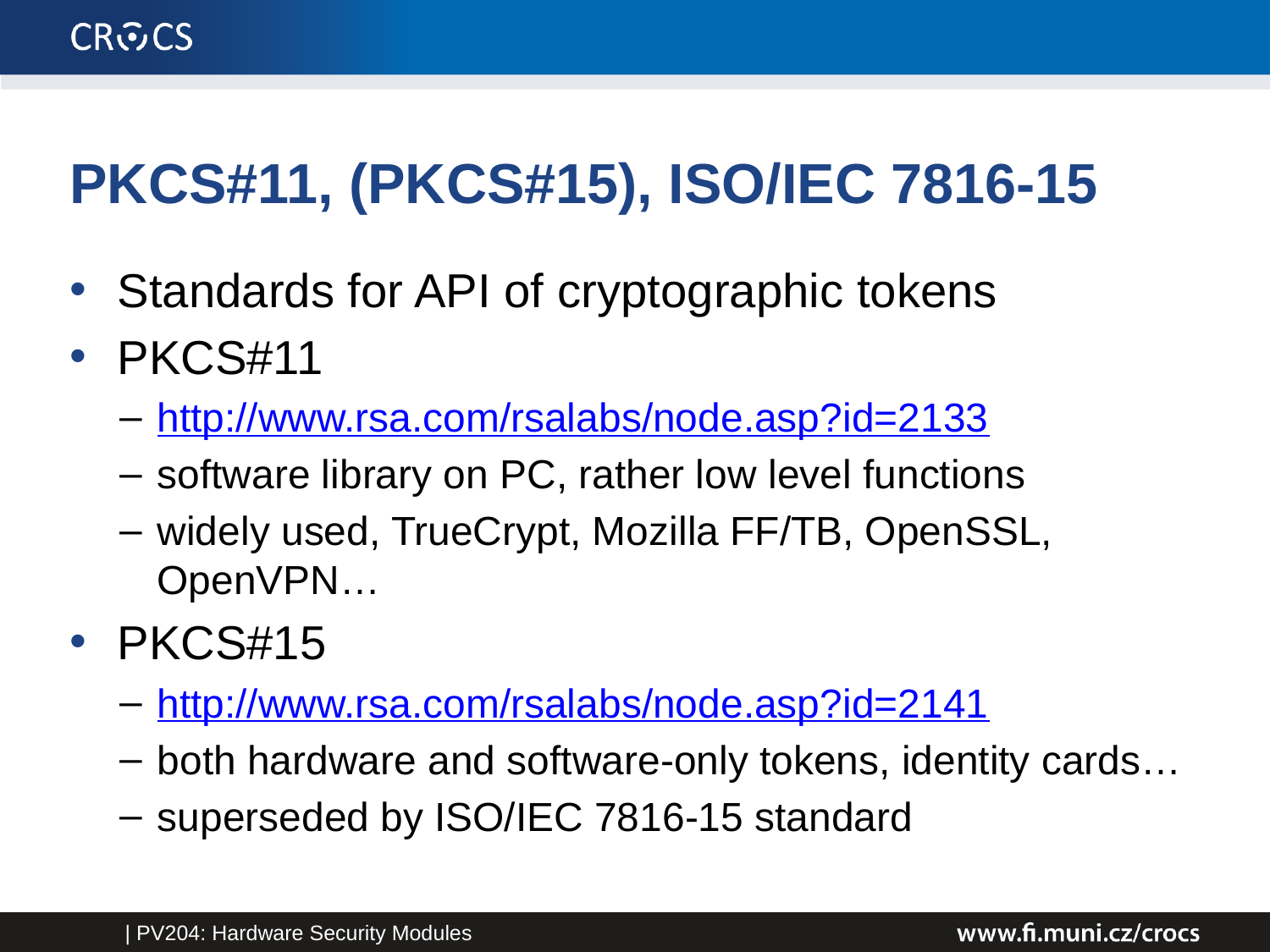

# PKCS#11, (PKCS#15), ISO/IEC 7816-15
Standards for API of cryptographic tokens
PKCS#11
http://www.rsa.com/rsalabs/node.asp?id=2133
software library on PC, rather low level functions
widely used, TrueCrypt, Mozilla FF/TB, OpenSSL, OpenVPN…
PKCS#15
http://www.rsa.com/rsalabs/node.asp?id=2141
both hardware and software-only tokens, identity cards…
superseded by ISO/IEC 7816-15 standard
| PV204: Hardware Security Modules